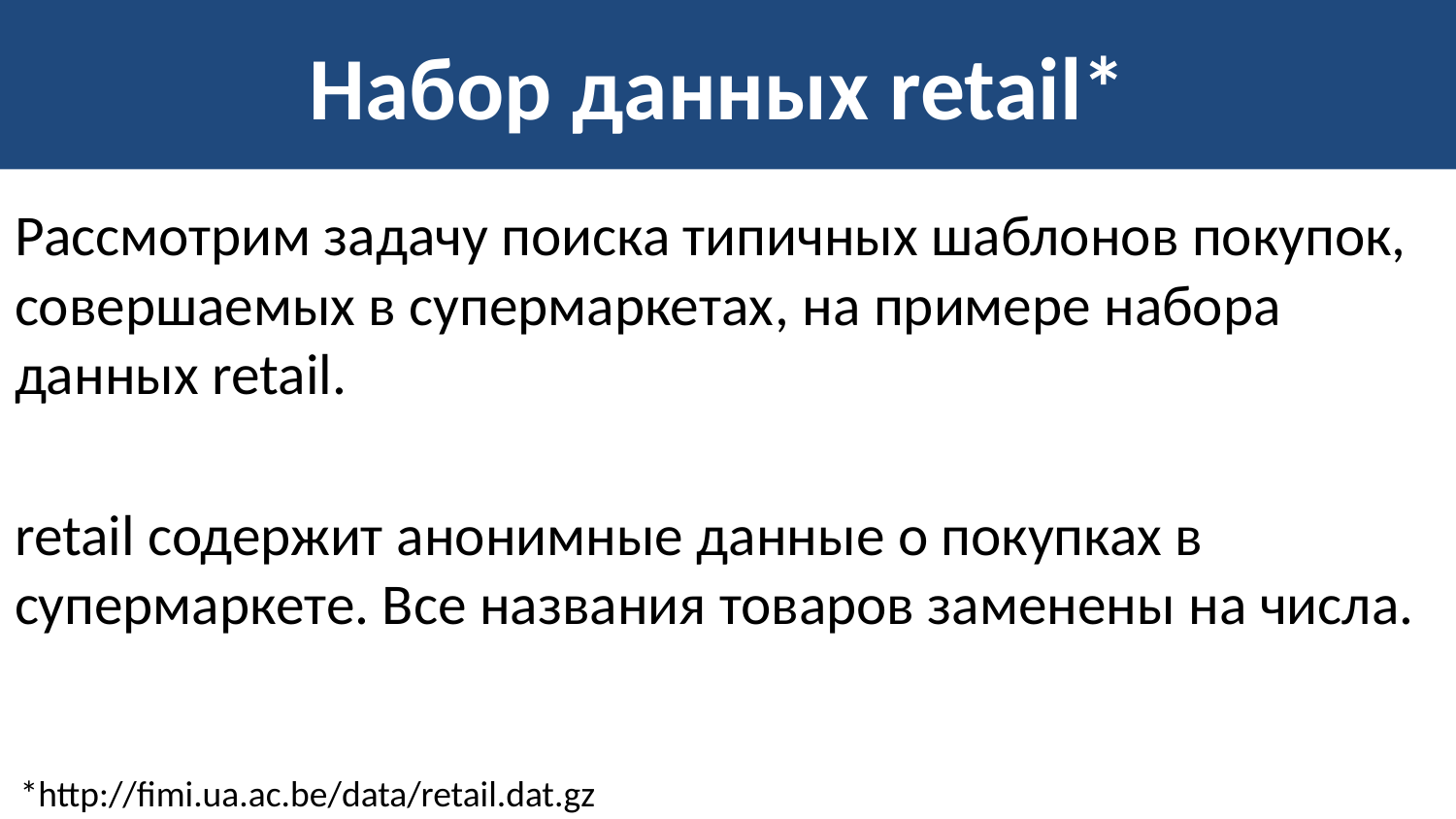

# Набор данных retail*
Рассмотрим задачу поиска типичных шаблонов покупок, совершаемых в супермаркетах, на примере набора данных retail.

retail содержит анонимные данные о покупках в супермаркете. Все названия товаров заменены на числа.

*http://fimi.ua.ac.be/data/retail.dat.gz